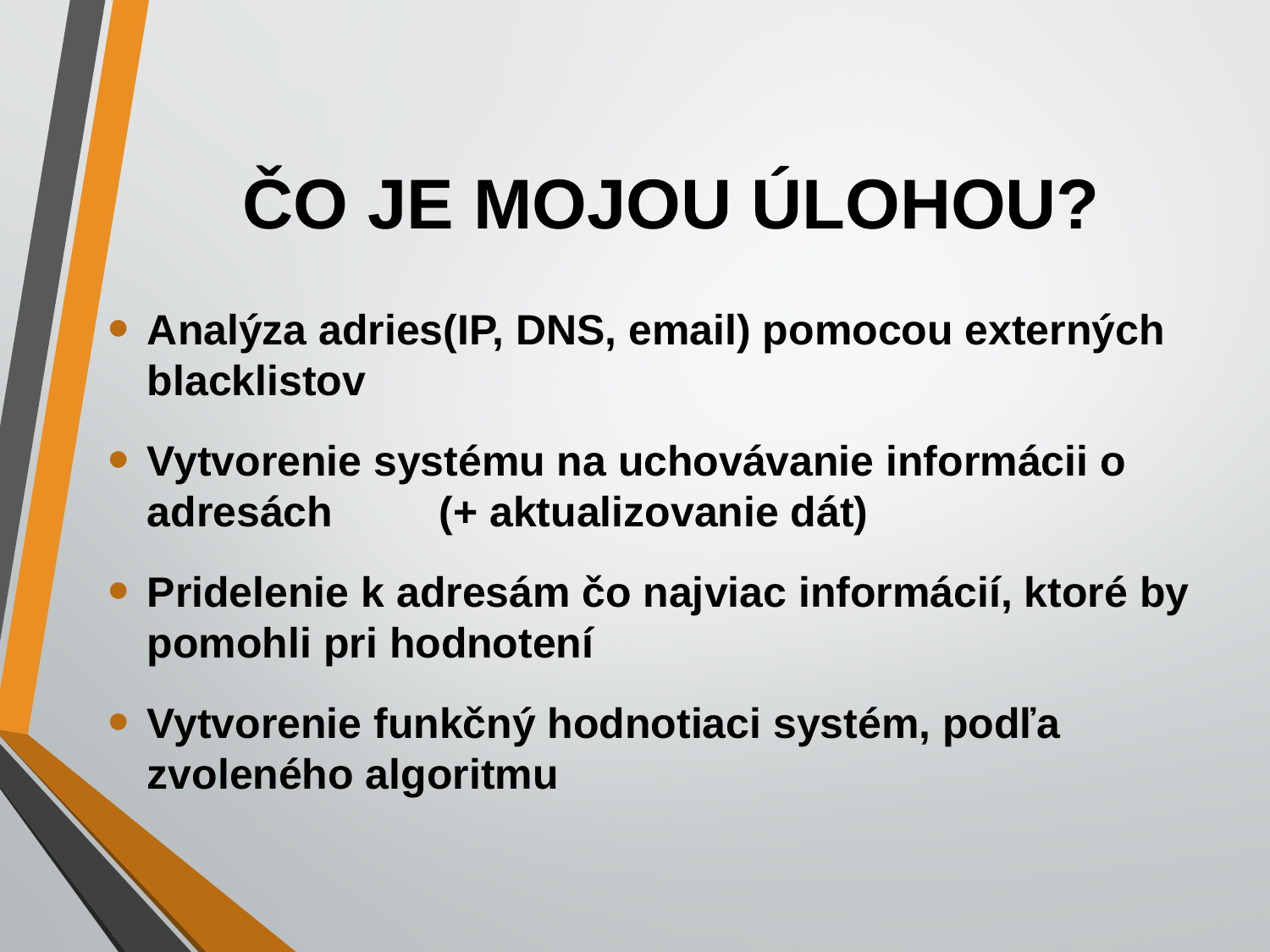

# ČO JE MOJOU ÚLOHOU?
Analýza adries(IP, DNS, email) pomocou externých blacklistov
Vytvorenie systému na uchovávanie informácii o adresách         (+ aktualizovanie dát)
Pridelenie k adresám čo najviac informácií, ktoré by pomohli pri hodnotení
Vytvorenie funkčný hodnotiaci systém, podľa zvoleného algoritmu